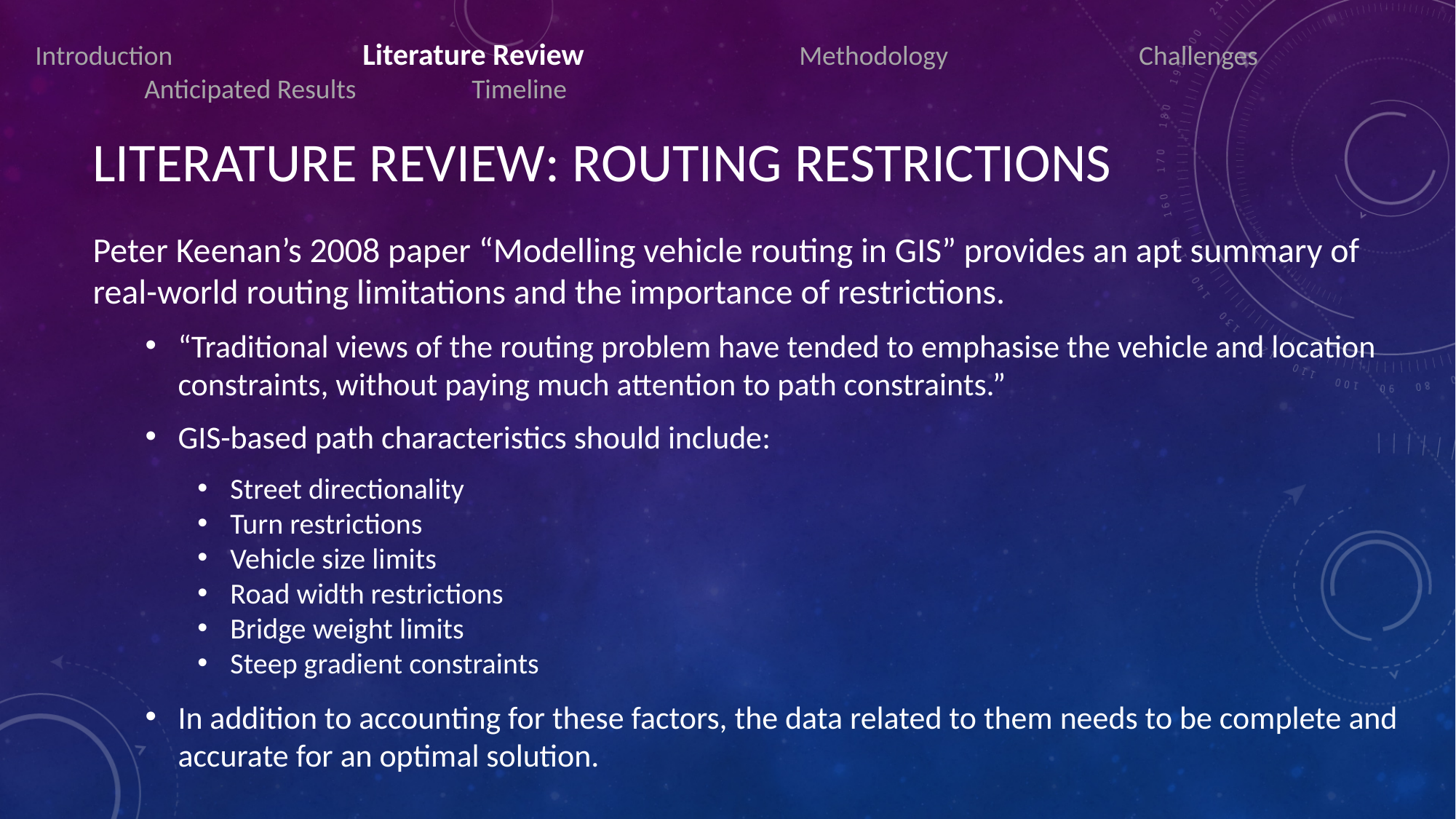

Introduction		Literature Review		Methodology		  Challenges  		Anticipated Results 	Timeline
# Literature review: Routing Restrictions
Peter Keenan’s 2008 paper “Modelling vehicle routing in GIS” provides an apt summary of real-world routing limitations and the importance of restrictions.
“Traditional views of the routing problem have tended to emphasise the vehicle and location constraints, without paying much attention to path constraints.”
GIS-based path characteristics should include:
Street directionality
Turn restrictions
Vehicle size limits
Road width restrictions
Bridge weight limits
Steep gradient constraints
In addition to accounting for these factors, the data related to them needs to be complete and accurate for an optimal solution.